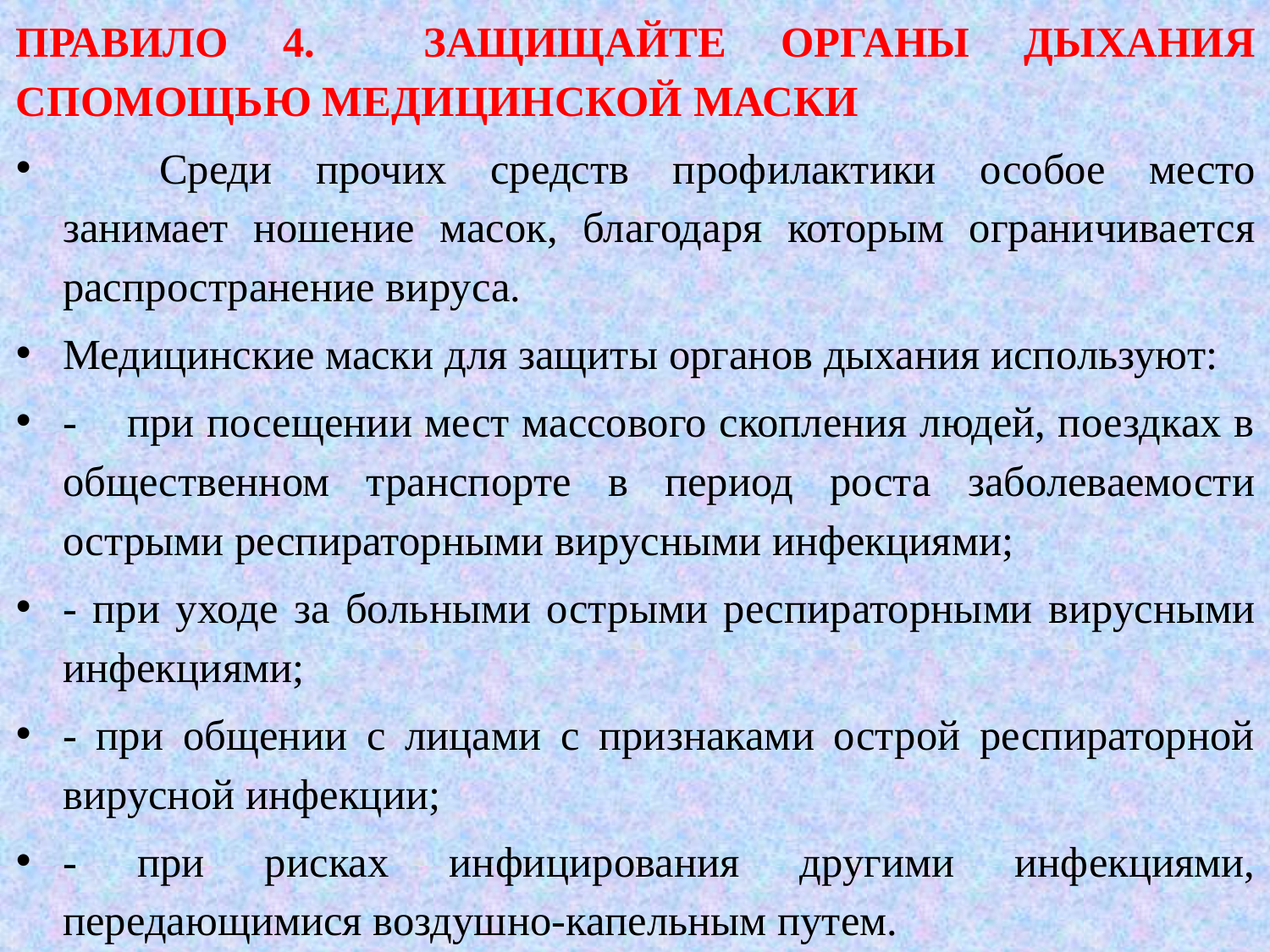

ПРАВИЛО 4.  ЗАЩИЩАЙТЕ ОРГАНЫ ДЫХАНИЯ СПОМОЩЬЮ МЕДИЦИНСКОЙ МАСКИ
 	Среди прочих средств профилактики особое место занимает ношение масок, благодаря которым ограничивается распространение вируса.
	Медицинские маски для защиты органов дыхания используют:
-    при посещении мест массового скопления людей, поездках в общественном транспорте в период роста заболеваемости острыми респираторными вирусными инфекциями;
- при уходе за больными острыми респираторными вирусными инфекциями;
- при общении с лицами с признаками острой респираторной вирусной инфекции;
- при рисках инфицирования другими инфекциями, передающимися воздушно-капельным путем.